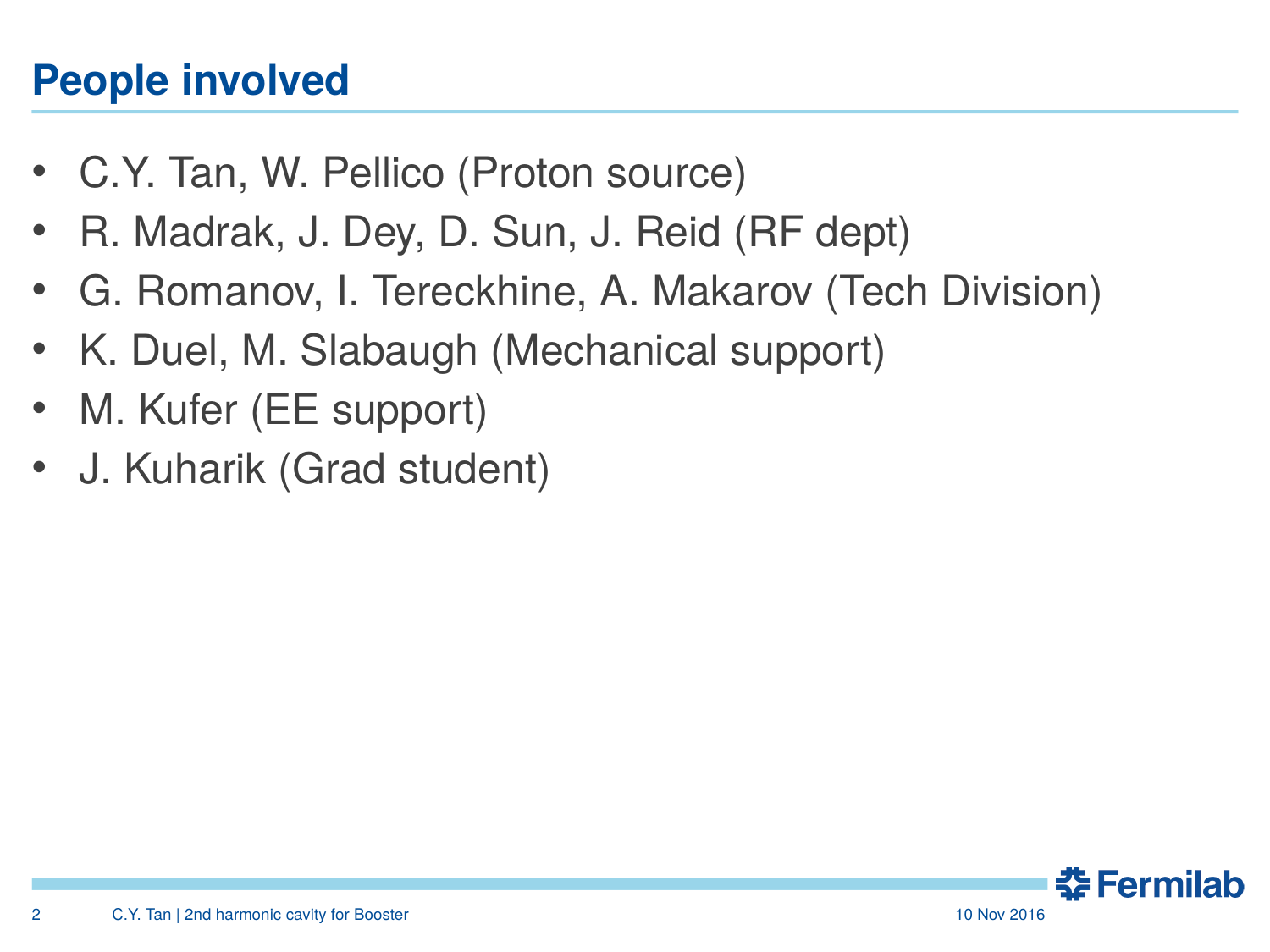

# People involved
C.Y. Tan, W. Pellico (Proton source)
R. Madrak, J. Dey, D. Sun, J. Reid (RF dept)
G. Romanov, I. Tereckhine, A. Makarov (Tech Division)
K. Duel, M. Slabaugh (Mechanical support)
M. Kufer (EE support)
J. Kuharik (Grad student)

2
C.Y. Tan | 2nd harmonic cavity for Booster
10 Nov 2016